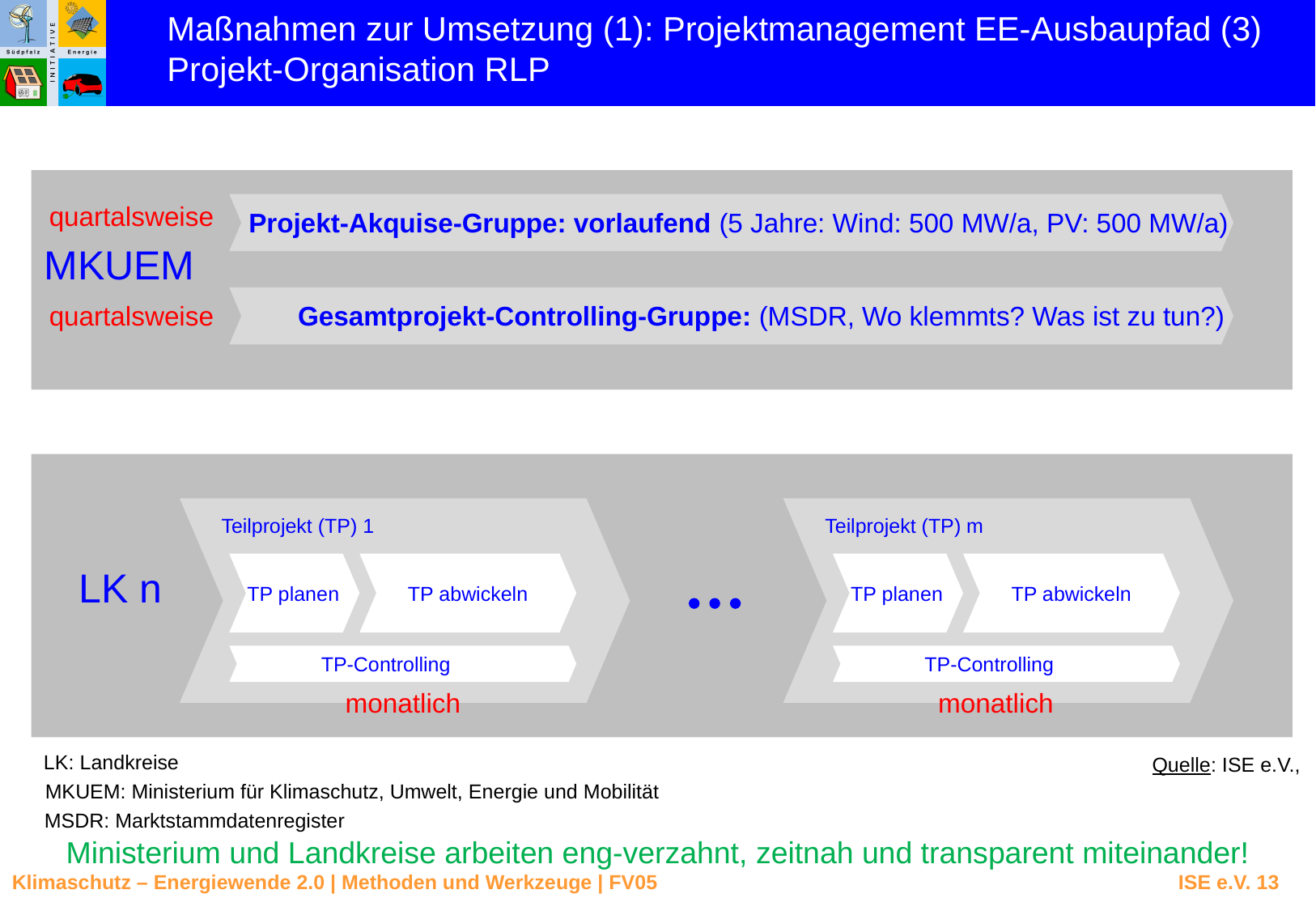

Maßnahmen zur Umsetzung (1): Projektmanagement EE-Ausbaupfad (3)
Projekt-Organisation RLP

quartalsweise
quartalsweise

Projekt-Akquise-Gruppe: vorlaufend (5 Jahre: Wind: 500 MW/a, PV: 500 MW/a)
MKUEM

Gesamtprojekt-Controlling-Gruppe: (MSDR, Wo klemmts? Was ist zu tun?)

Teilprojekt (TP) 1

TP planen
TP abwickeln

TP-Controlling

Teilprojekt (TP) m

TP planen
TP abwickeln

TP-Controlling
LK n

monatlich
monatlich
LK: Landkreise
Quelle: ISE e.V.,
MKUEM: Ministerium für Klimaschutz, Umwelt, Energie und Mobilität
MSDR: Marktstammdatenregister
Ministerium und Landkreise arbeiten eng-verzahnt, zeitnah und transparent miteinander!